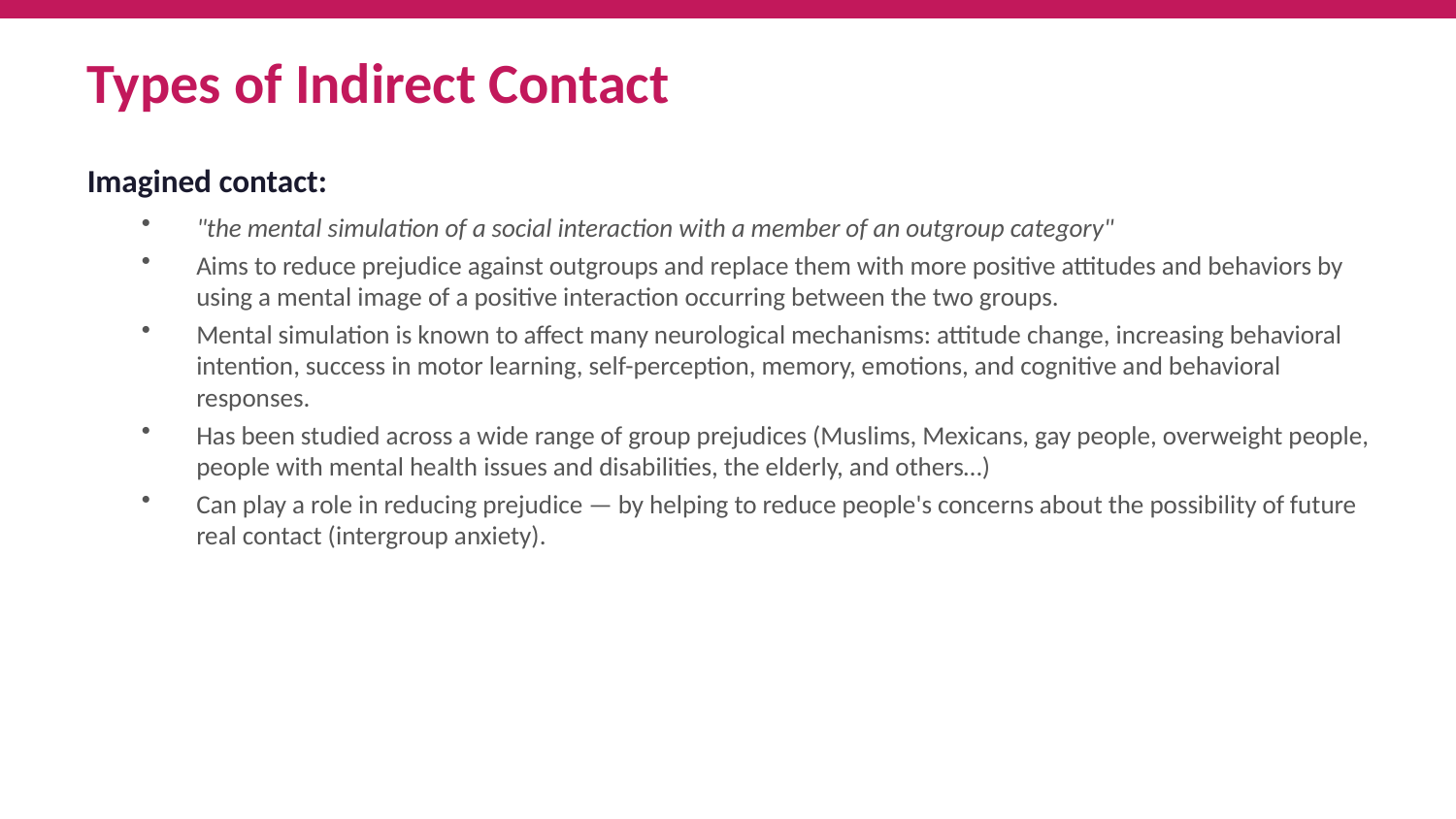

Types of Indirect Contact
Imagined contact:
"the mental simulation of a social interaction with a member of an outgroup category"
Aims to reduce prejudice against outgroups and replace them with more positive attitudes and behaviors by using a mental image of a positive interaction occurring between the two groups.
Mental simulation is known to affect many neurological mechanisms: attitude change, increasing behavioral intention, success in motor learning, self-perception, memory, emotions, and cognitive and behavioral responses.
Has been studied across a wide range of group prejudices (Muslims, Mexicans, gay people, overweight people, people with mental health issues and disabilities, the elderly, and others…)
Can play a role in reducing prejudice — by helping to reduce people's concerns about the possibility of future real contact (intergroup anxiety).